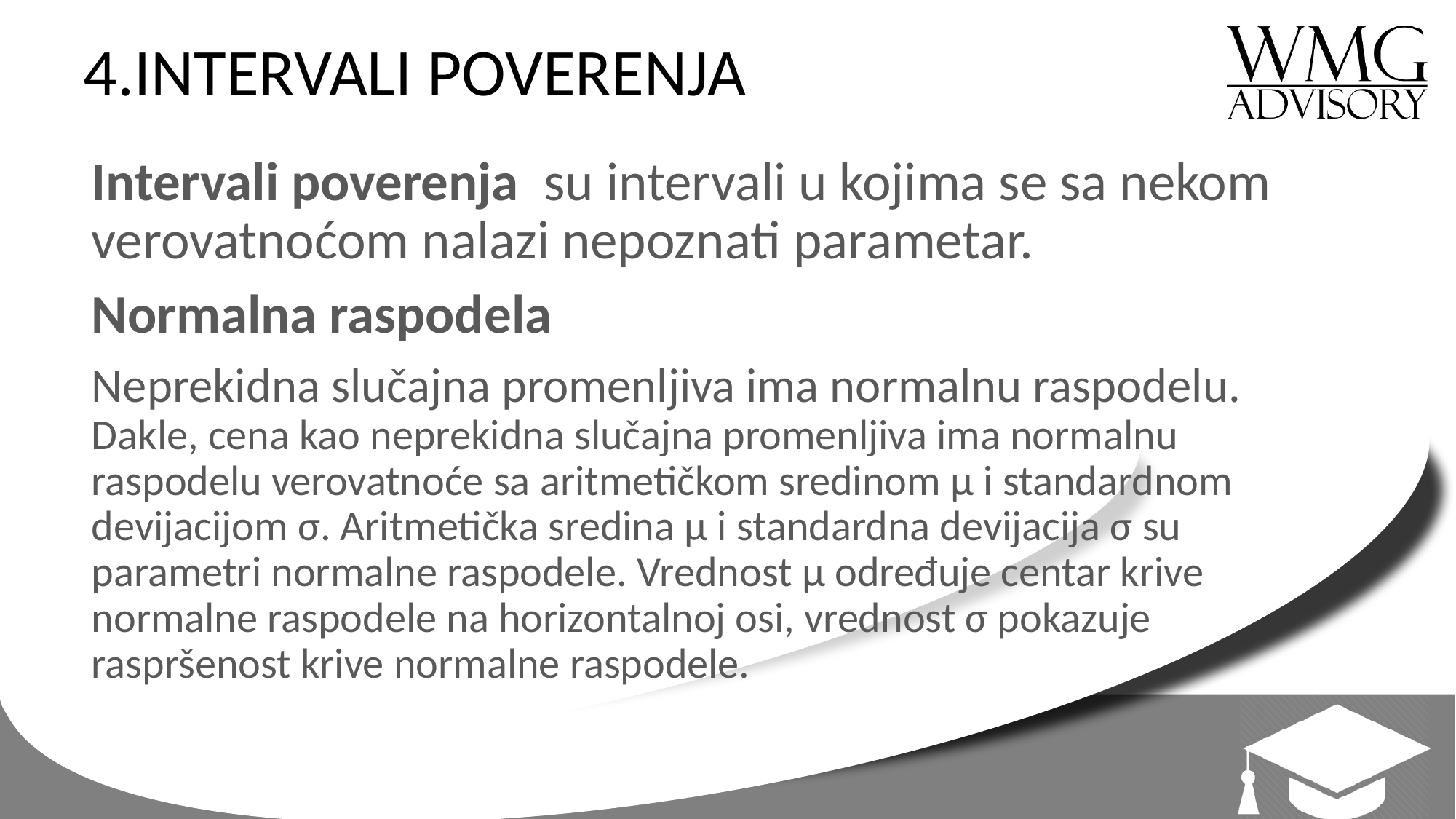

# 4.INTERVALI POVERENJA
Intervali poverenja  su intervali u kojima se sa nekom verovatnoćom nalazi nepoznati parametar.
Normalna raspodela
Neprekidna slučajna promenljiva ima normalnu raspodelu. Dakle, cena kao neprekidna slučajna promenljiva ima normalnu raspodelu verovatnoće sa aritmetičkom sredinom μ i standardnom devijacijom σ. Aritmetička sredina μ i standardna devijacija σ su parametri normalne raspodele. Vrednost μ određuje centar krive normalne raspodele na horizontalnoj osi, vrednost σ pokazuje raspršenost krive normalne raspodele.